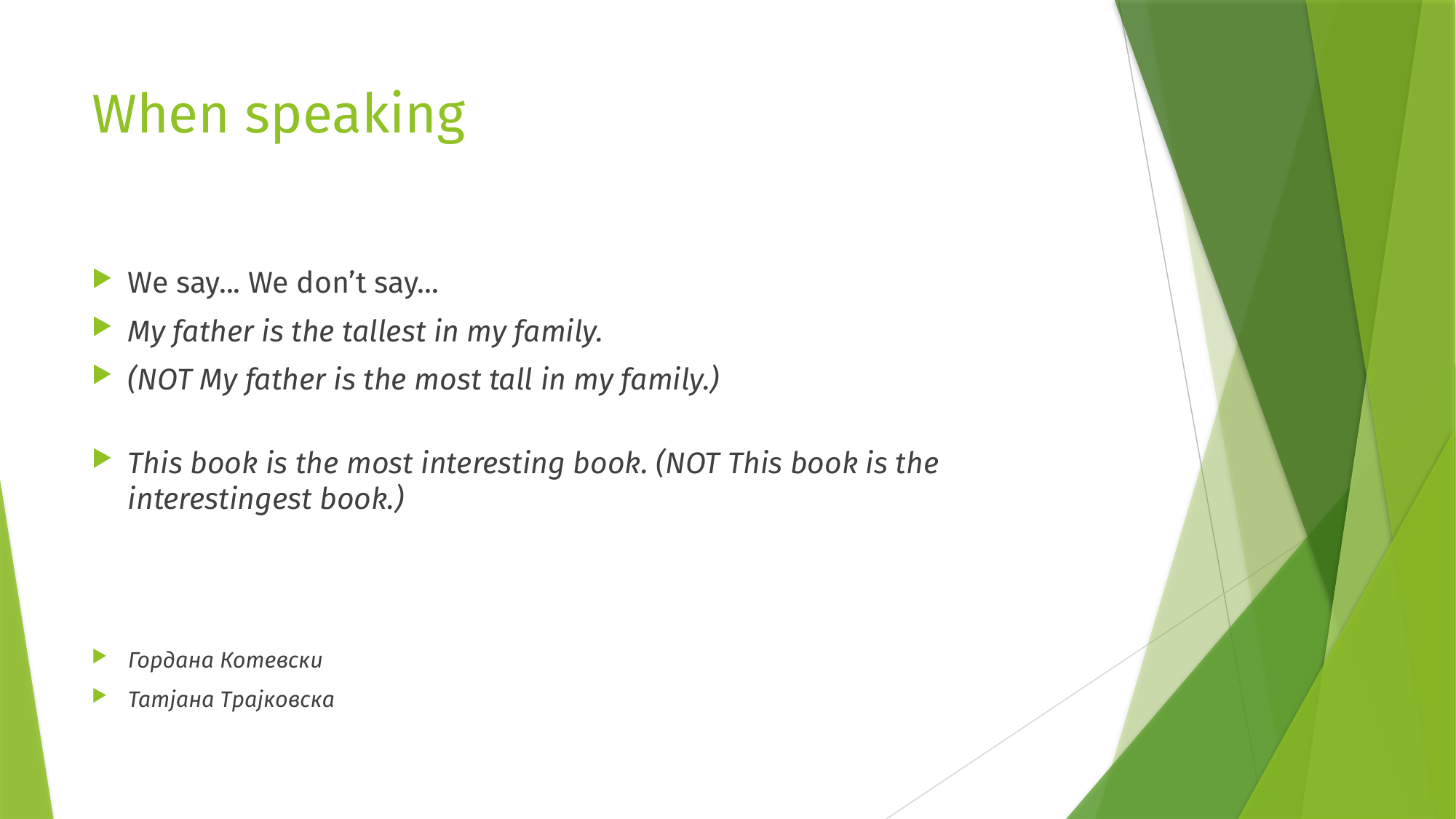

# When speaking
We say... We don’t say...
My father is the tallest in my family.
(NOT My father is the most tall in my family.)
This book is the most interesting book. (NOT This book is the interestingest book.)

Гордана Котевски
Татјана Трајковска